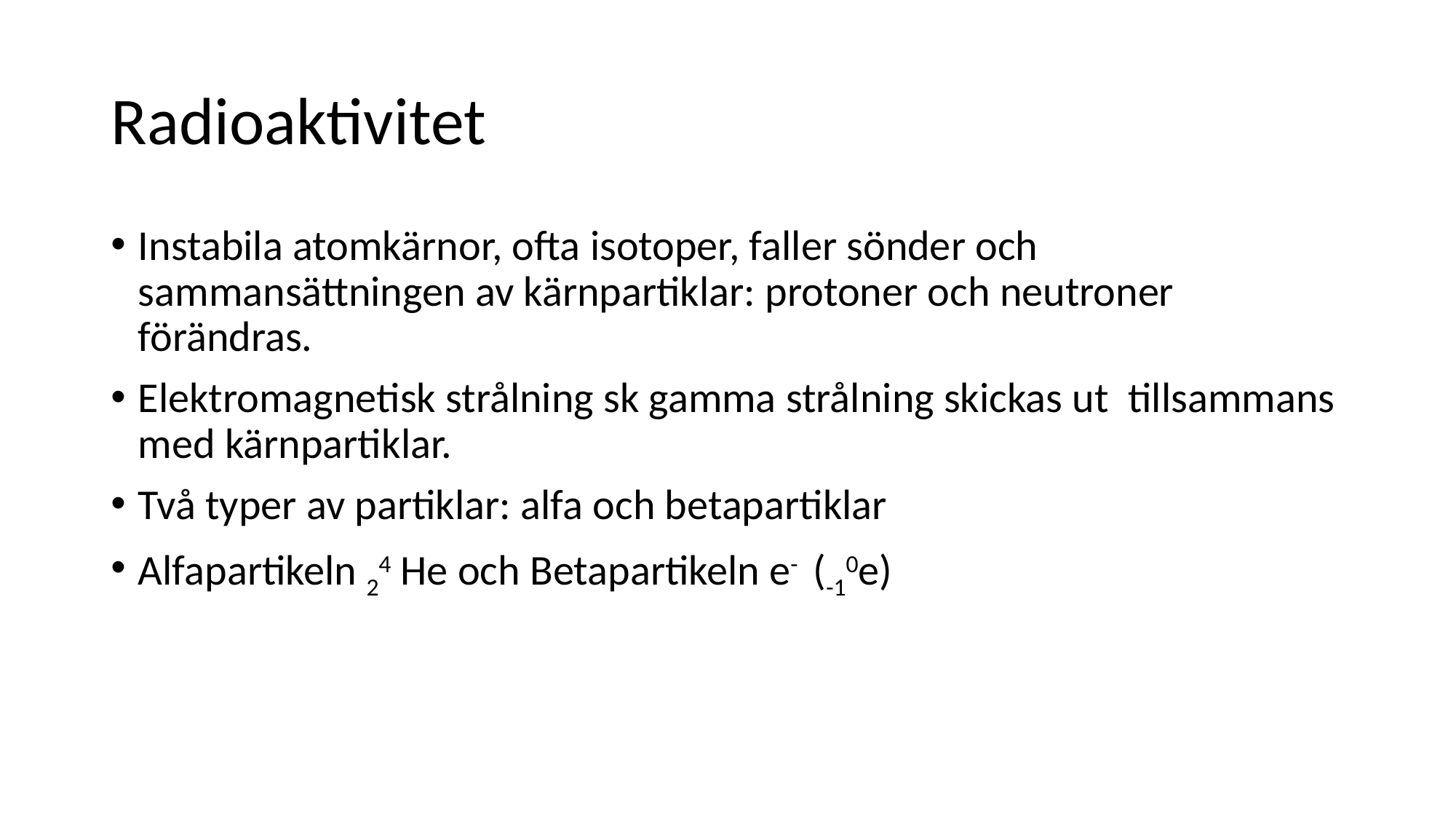

# Radioaktivitet
Instabila atomkärnor, ofta isotoper, faller sönder och sammansättningen av kärnpartiklar: protoner och neutroner förändras.
Elektromagnetisk strålning sk gamma strålning skickas ut  tillsammans med kärnpartiklar.
Två typer av partiklar: alfa och betapartiklar
Alfapartikeln 24 He och Betapartikeln e-  (-10e)